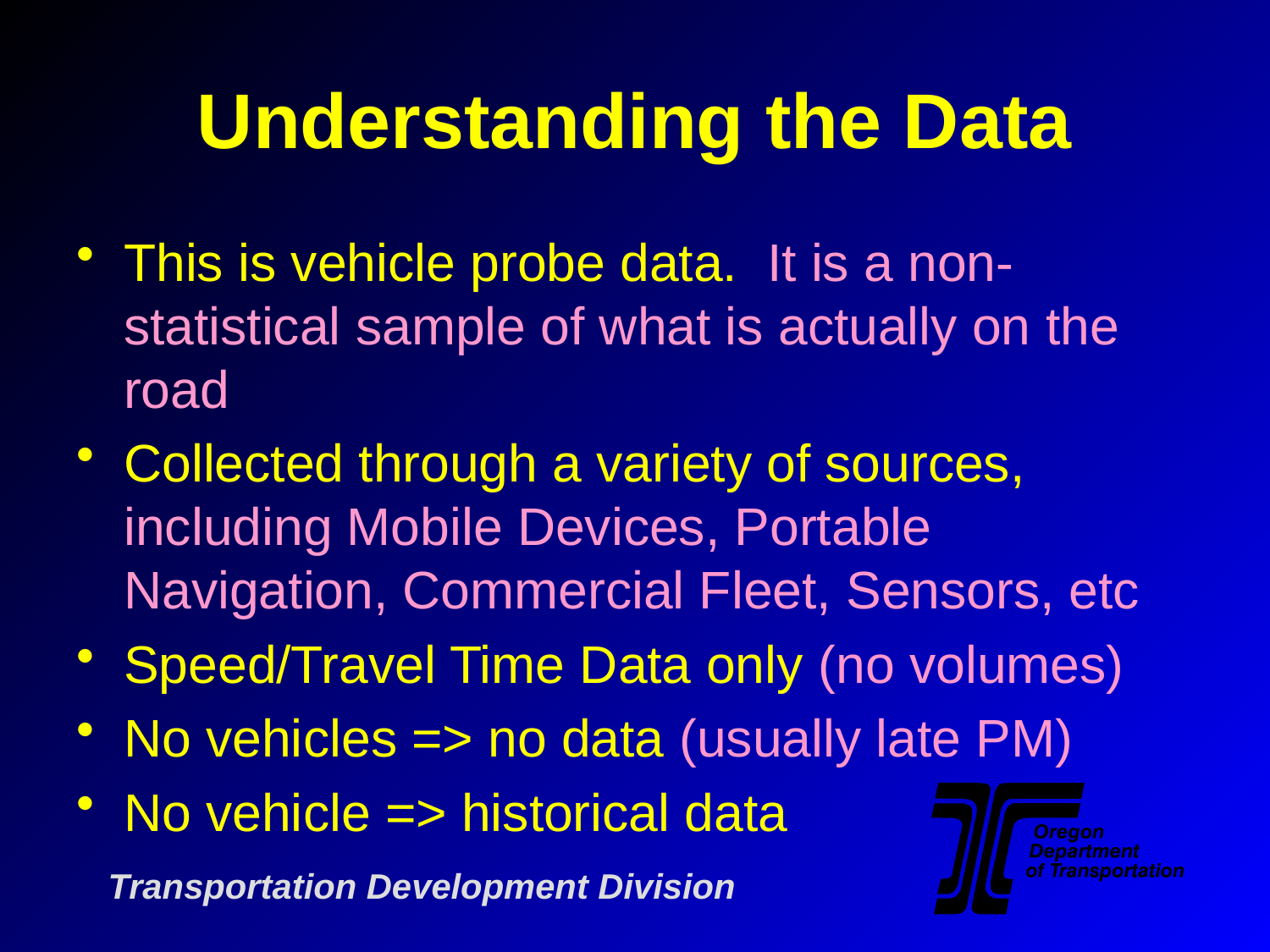

# Understanding the Data
This is vehicle probe data.  It is a non-statistical sample of what is actually on the road
Collected through a variety of sources, including Mobile Devices, Portable Navigation, Commercial Fleet, Sensors, etc
Speed/Travel Time Data only (no volumes)
No vehicles => no data (usually late PM)
No vehicle => historical data